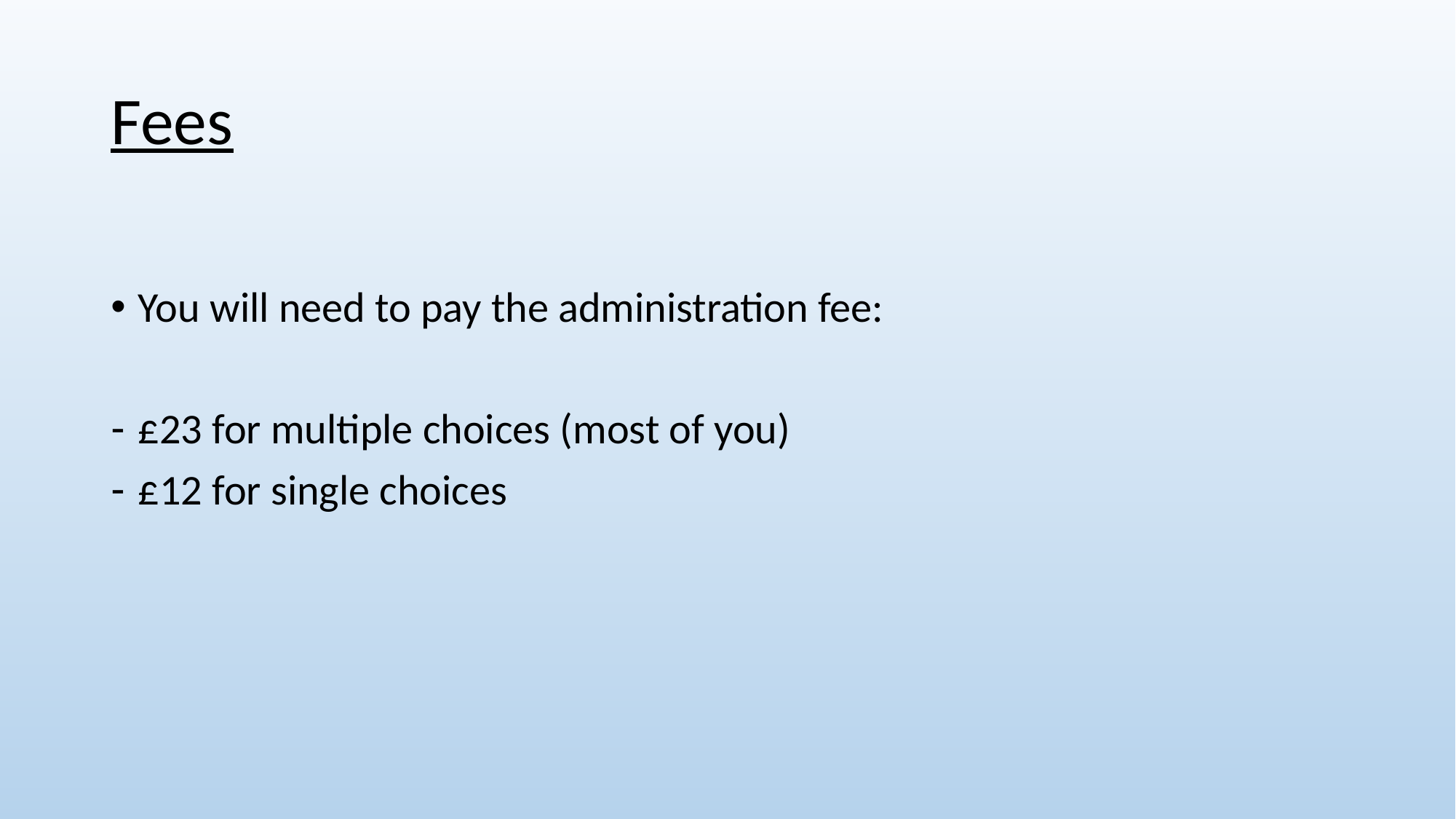

# Fees
You will need to pay the administration fee:

£23 for multiple choices (most of you)
£12 for single choices